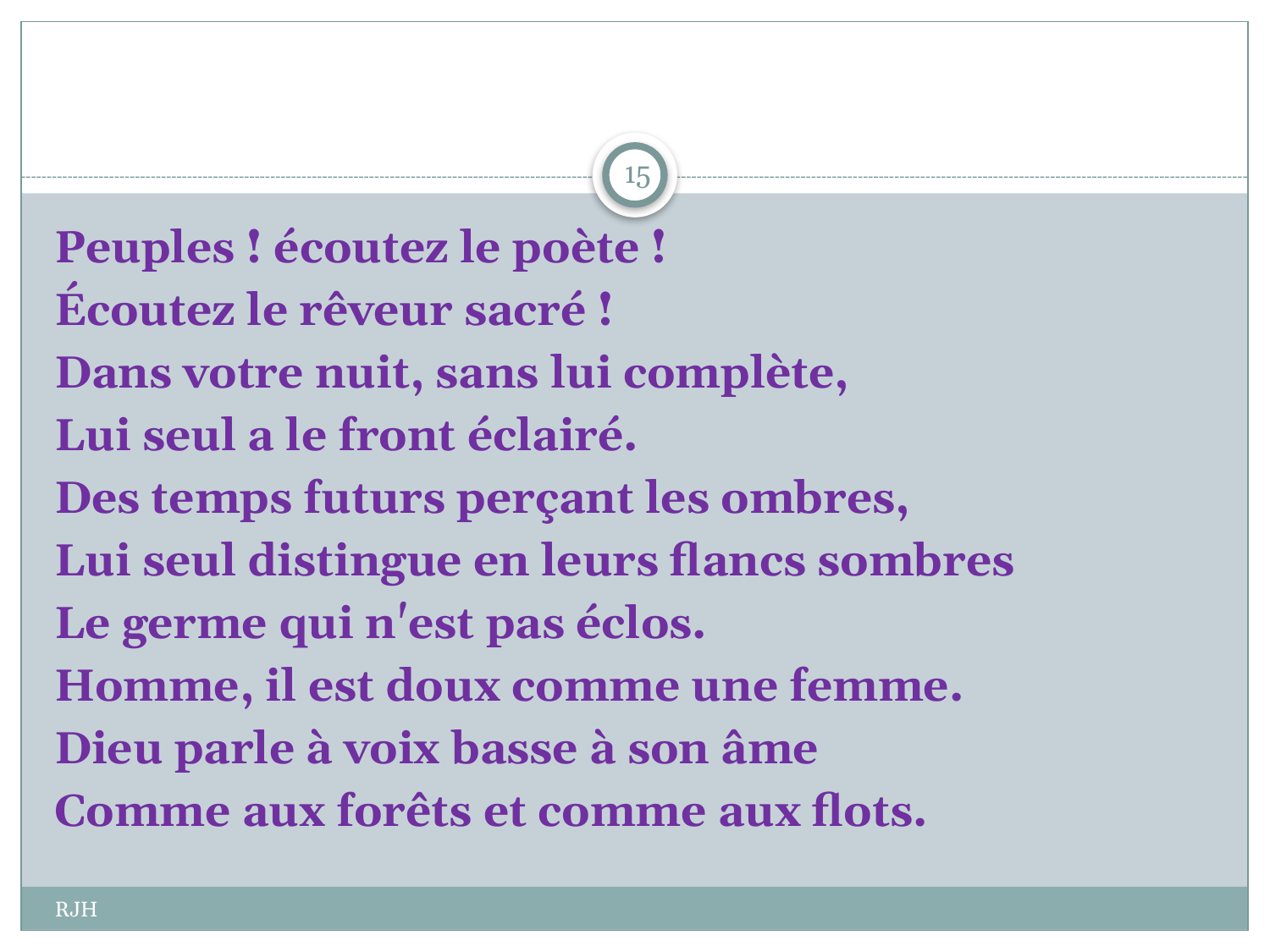

#
15
Peuples ! écoutez le poète !
Écoutez le rêveur sacré !
Dans votre nuit, sans lui complète,
Lui seul a le front éclairé.
Des temps futurs perçant les ombres,
Lui seul distingue en leurs flancs sombres
Le germe qui n'est pas éclos.
Homme, il est doux comme une femme.
Dieu parle à voix basse à son âme
Comme aux forêts et comme aux flots.

RJH